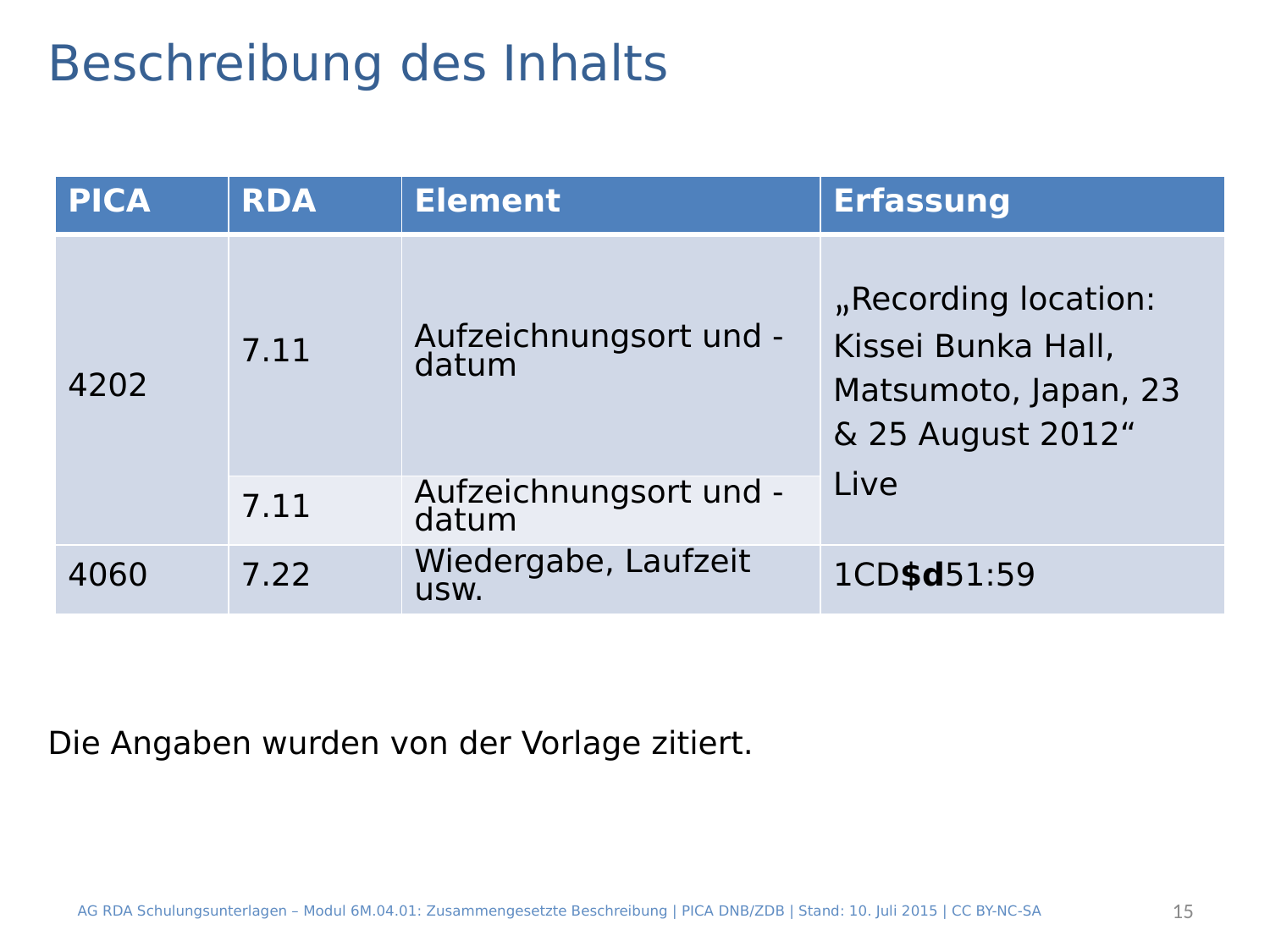

# Beschreibung des Inhalts
| PICA | RDA | Element | Erfassung |
| --- | --- | --- | --- |
| 4202 | 7.11 | Aufzeichnungsort und -datum | „Recording location: Kissei Bunka Hall, Matsumoto, Japan, 23 & 25 August 2012“ Live |
|  | 7.11 | Aufzeichnungsort und -datum |  |
| 4060 | 7.22 | Wiedergabe, Laufzeit usw. | 1CD$d51:59 |
Die Angaben wurden von der Vorlage zitiert.

AG RDA Schulungsunterlagen – Modul 6M.04.01: Zusammengesetzte Beschreibung | PICA DNB/ZDB | Stand: 10. Juli 2015 | CC BY-NC-SA
15